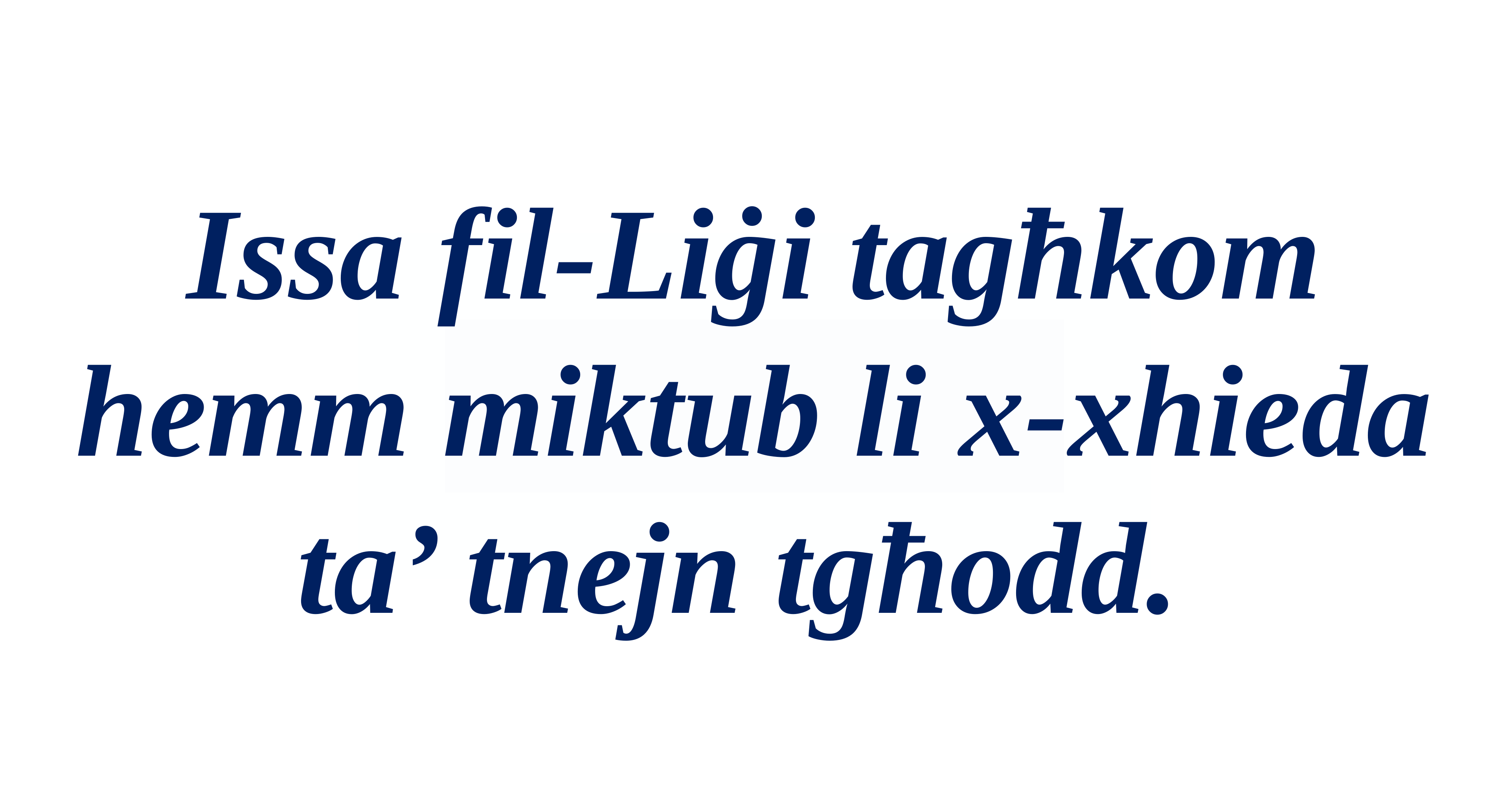

Issa fil-Liġi tagħkom hemm miktub li x-xhieda ta’ tnejn tgħodd.